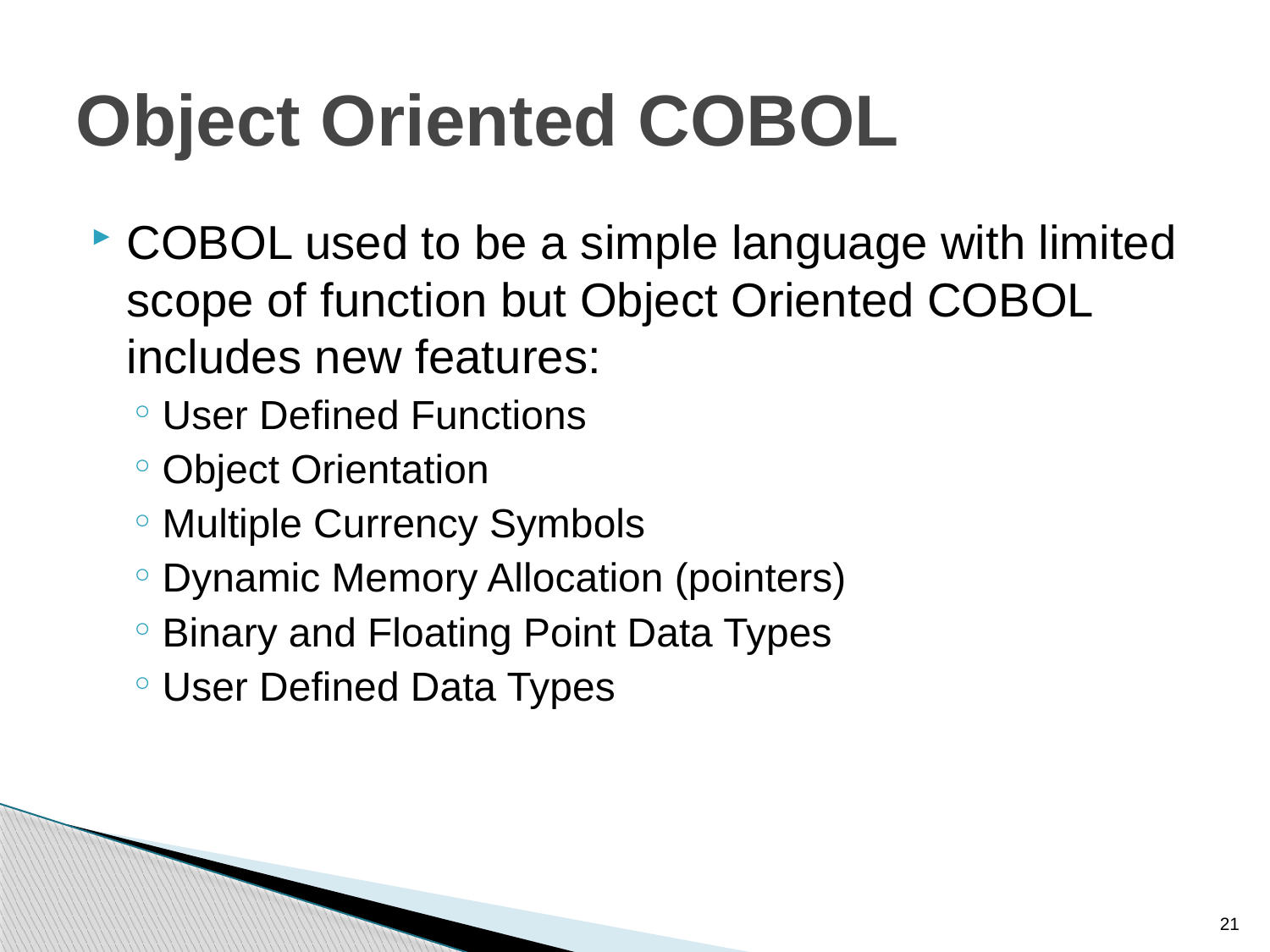

# Object Oriented COBOL
COBOL used to be a simple language with limited scope of function but Object Oriented COBOL includes new features:
User Defined Functions
Object Orientation
Multiple Currency Symbols
Dynamic Memory Allocation (pointers)
Binary and Floating Point Data Types
User Defined Data Types
Extensions to currency support for displaying financial data, including:
Support for currency signs of more than one character
Support for more than one type of currency sign in the same program
Support for the euro currency sign, as defined by the Economic and Monetary Union (EMU)
21